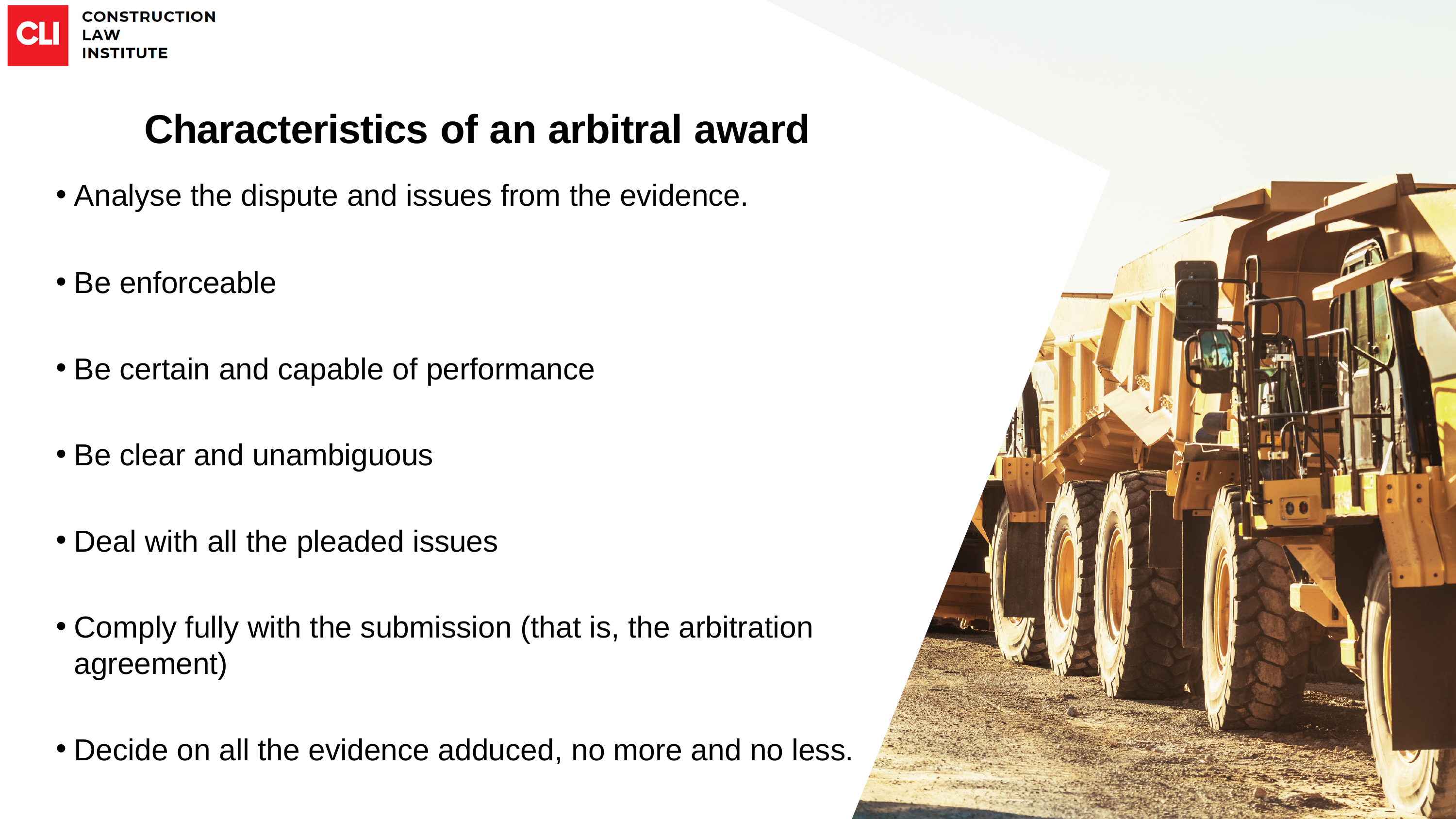

Characteristics of an arbitral award
Analyse the dispute and issues from the evidence.

Be enforceable

Be certain and capable of performance

Be clear and unambiguous

Deal with all the pleaded issues

Comply fully with the submission (that is, the arbitration agreement)

Decide on all the evidence adduced, no more and no less.